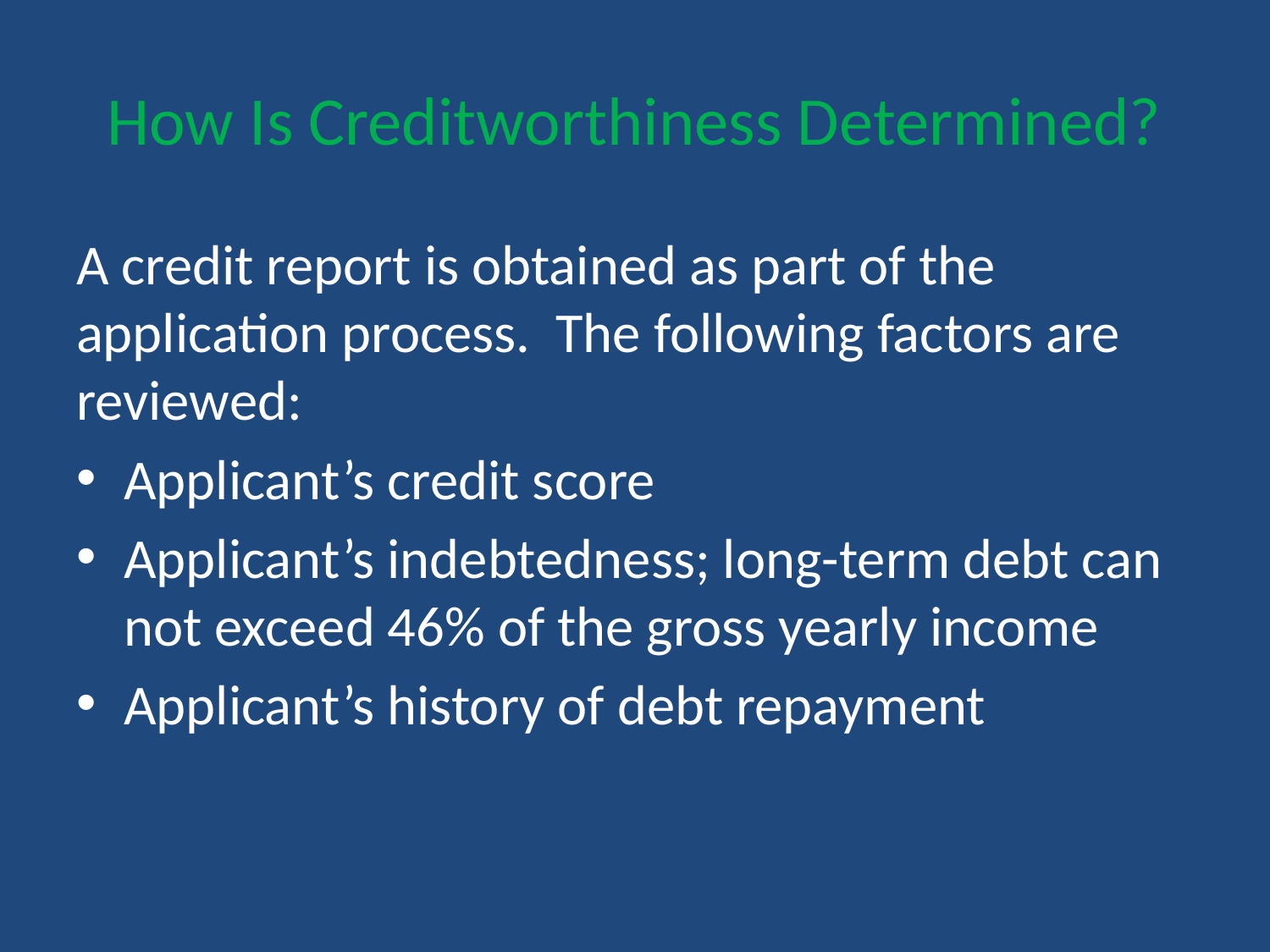

# How Is Creditworthiness Determined?
A credit report is obtained as part of the application process.  The following factors are reviewed:
Applicant’s credit score
Applicant’s indebtedness; long-term debt can not exceed 46% of the gross yearly income
Applicant’s history of debt repayment